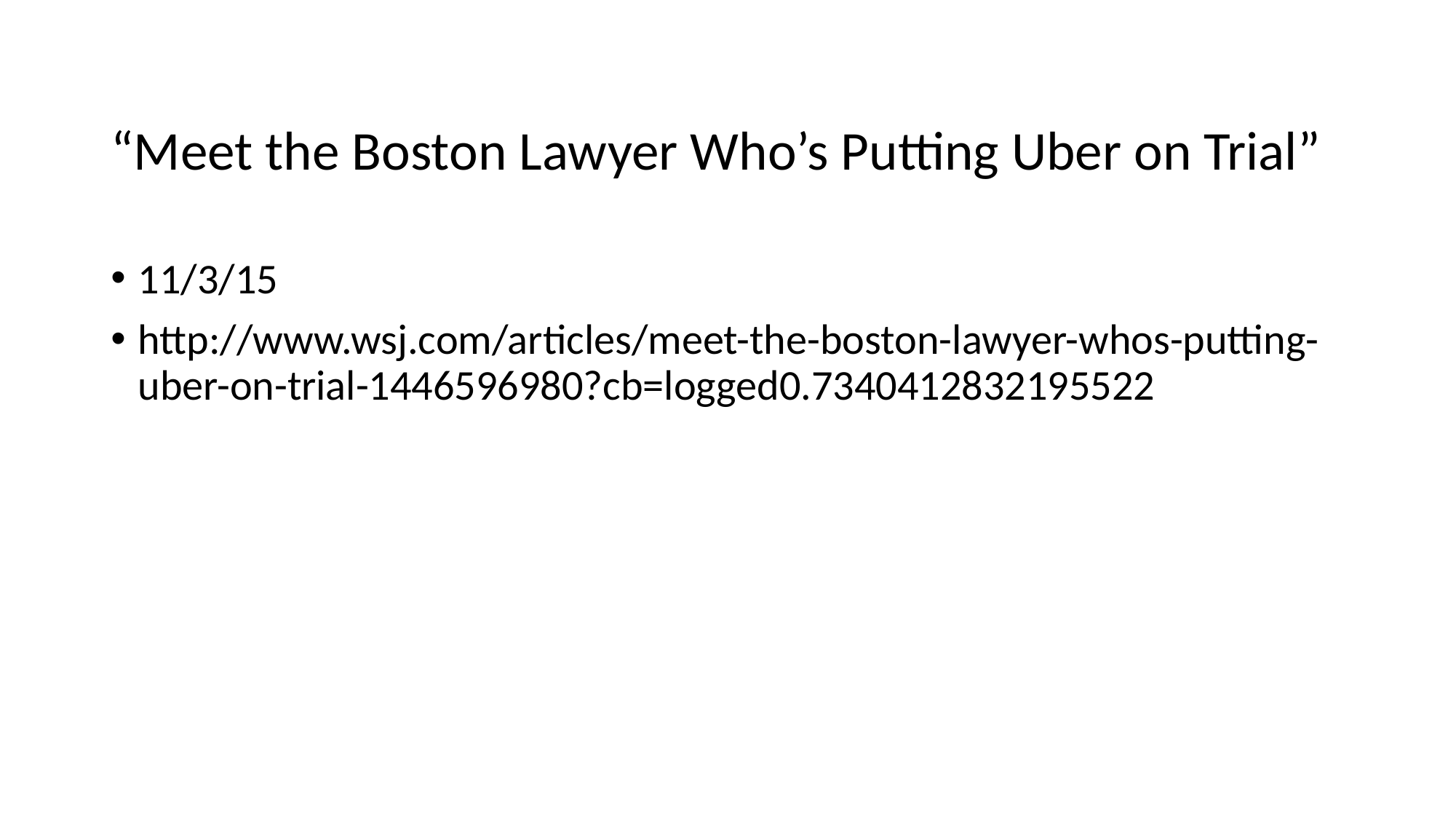

# “Meet the Boston Lawyer Who’s Putting Uber on Trial”
11/3/15
http://www.wsj.com/articles/meet-the-boston-lawyer-whos-putting-uber-on-trial-1446596980?cb=logged0.7340412832195522